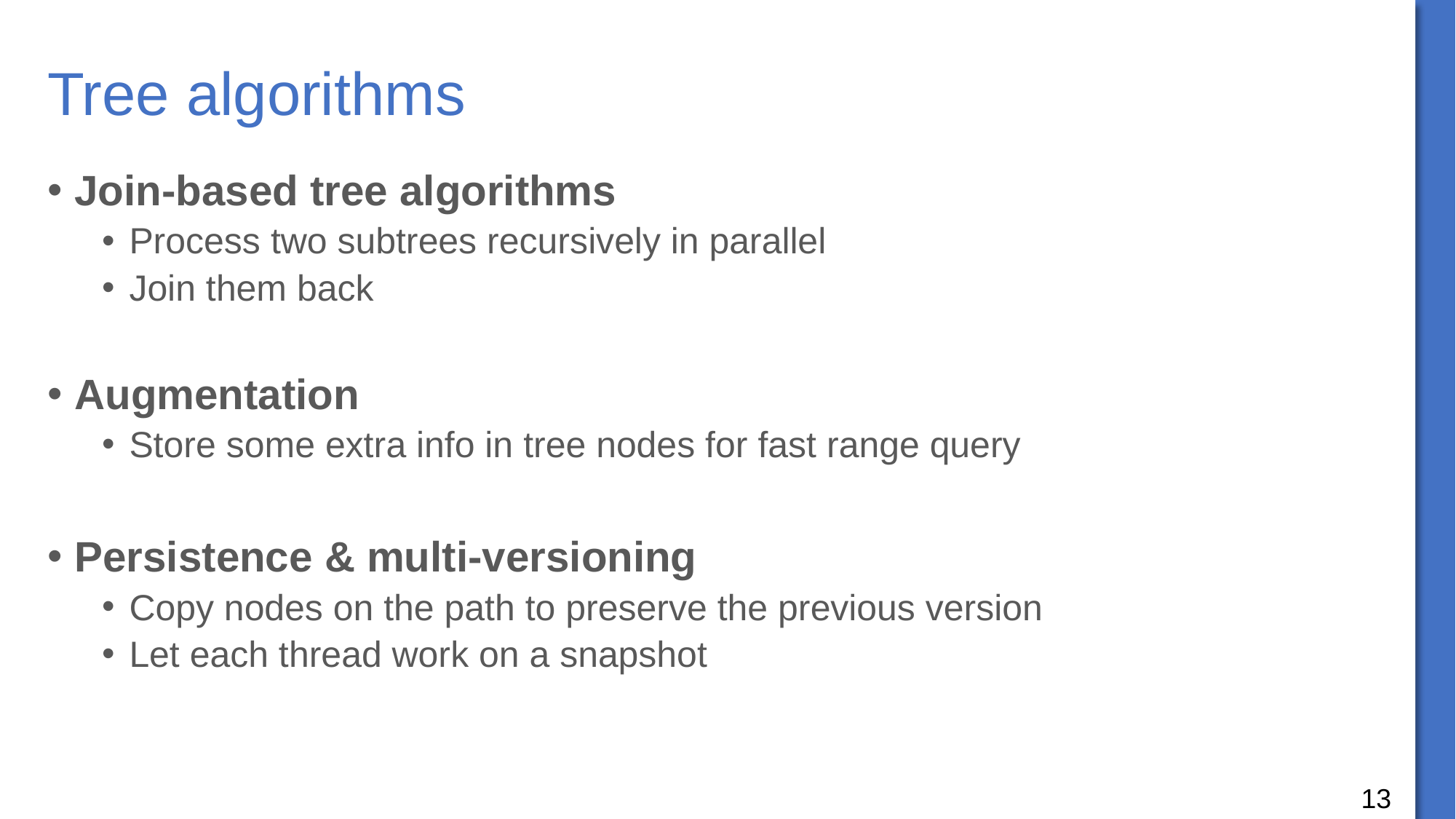

# Tree algorithms
Join-based tree algorithms
Process two subtrees recursively in parallel
Join them back

Augmentation
Store some extra info in tree nodes for fast range query

Persistence & multi-versioning
Copy nodes on the path to preserve the previous version
Let each thread work on a snapshot
13